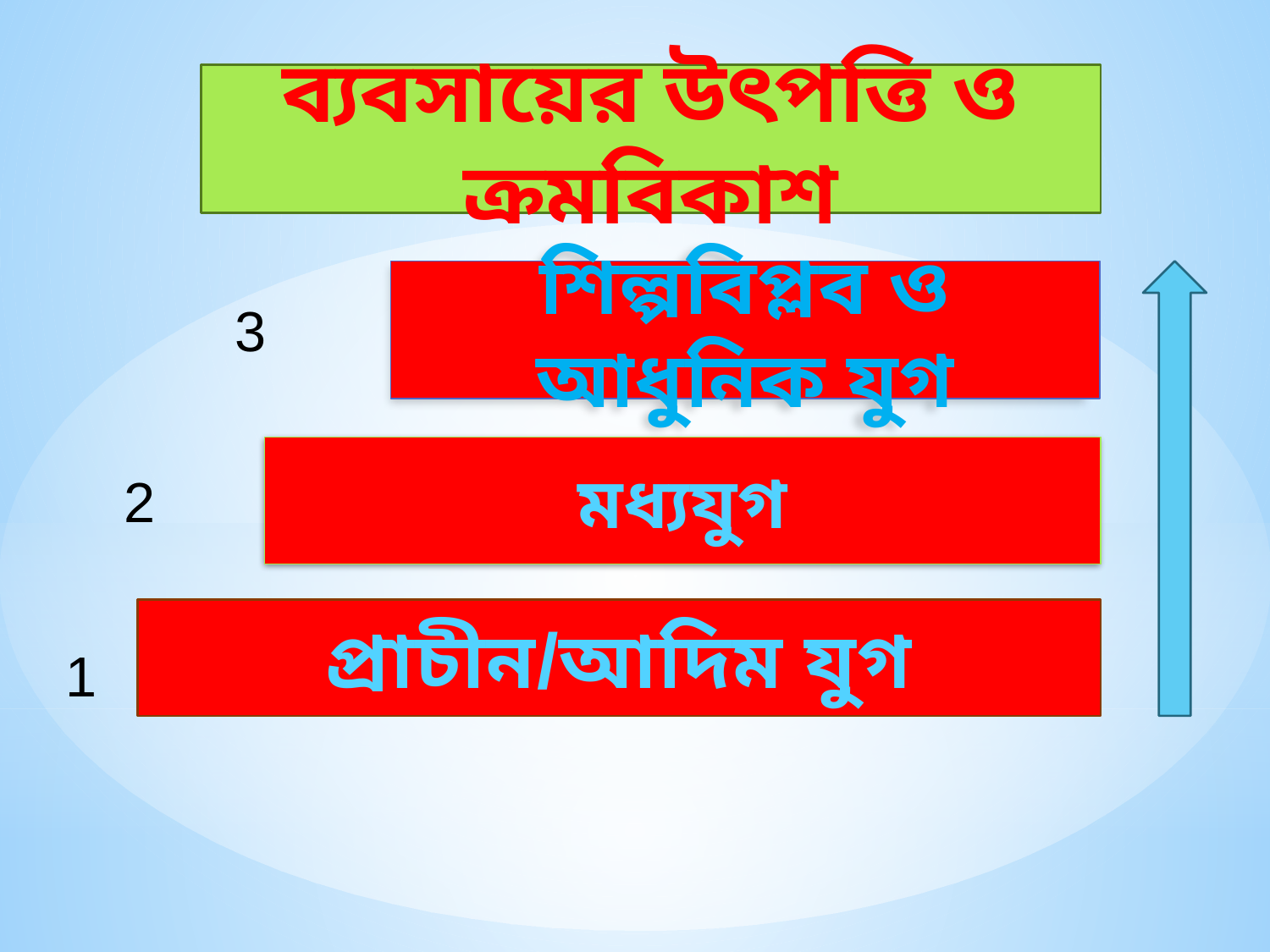

ব্যবসায়ের উৎপত্তি ও ক্রমবিকাশ

শিল্পবিপ্লব ও আধুনিক যুগ
3
মধ্যযুগ
2
প্রাচীন/আদিম যুগ
1